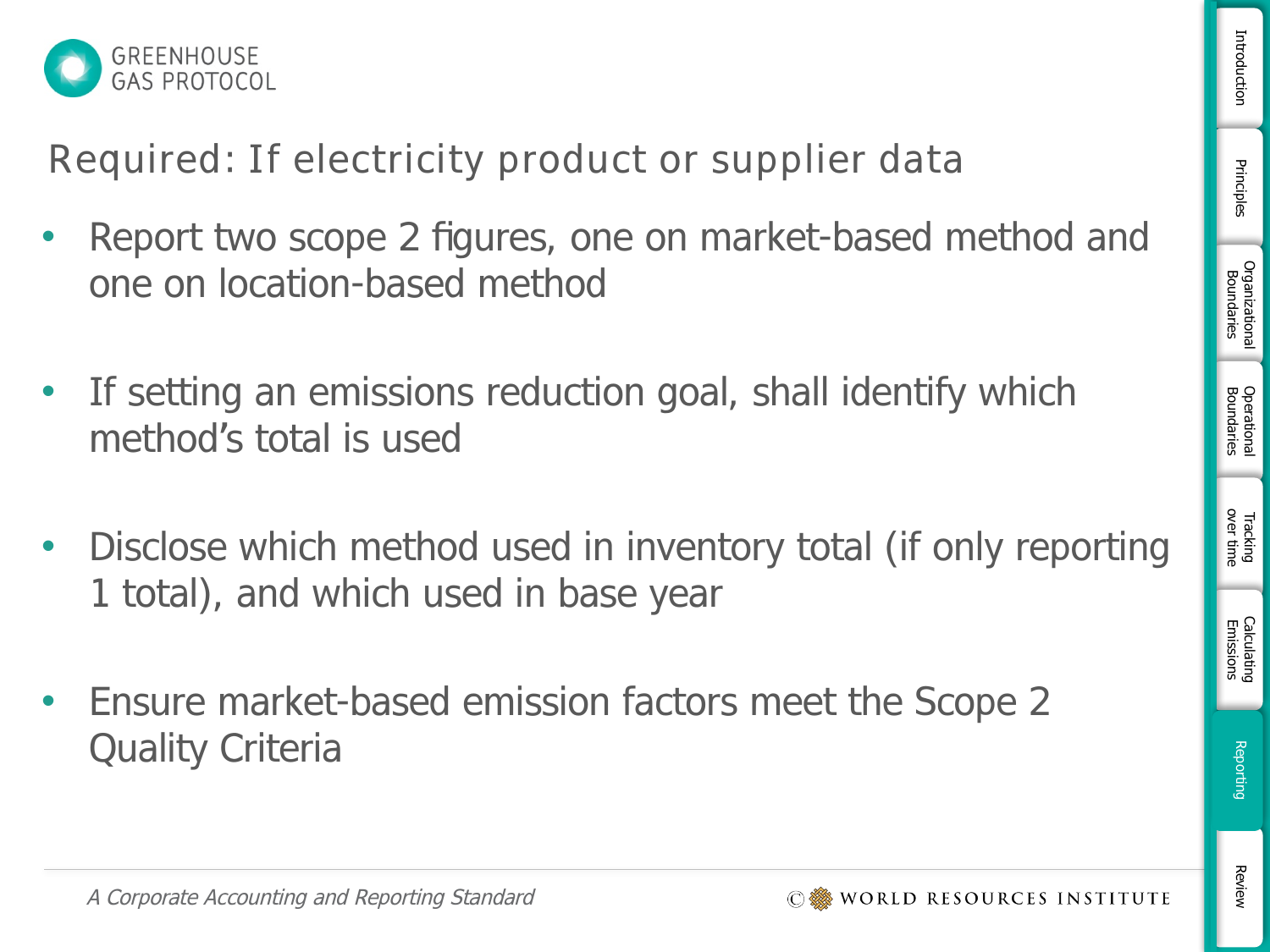

# Required: If electricity product or supplier data
Report two scope 2 figures, one on market-based method and one on location-based method

If setting an emissions reduction goal, shall identify which method’s total is used

Disclose which method used in inventory total (if only reporting 1 total), and which used in base year

Ensure market-based emission factors meet the Scope 2 Quality Criteria